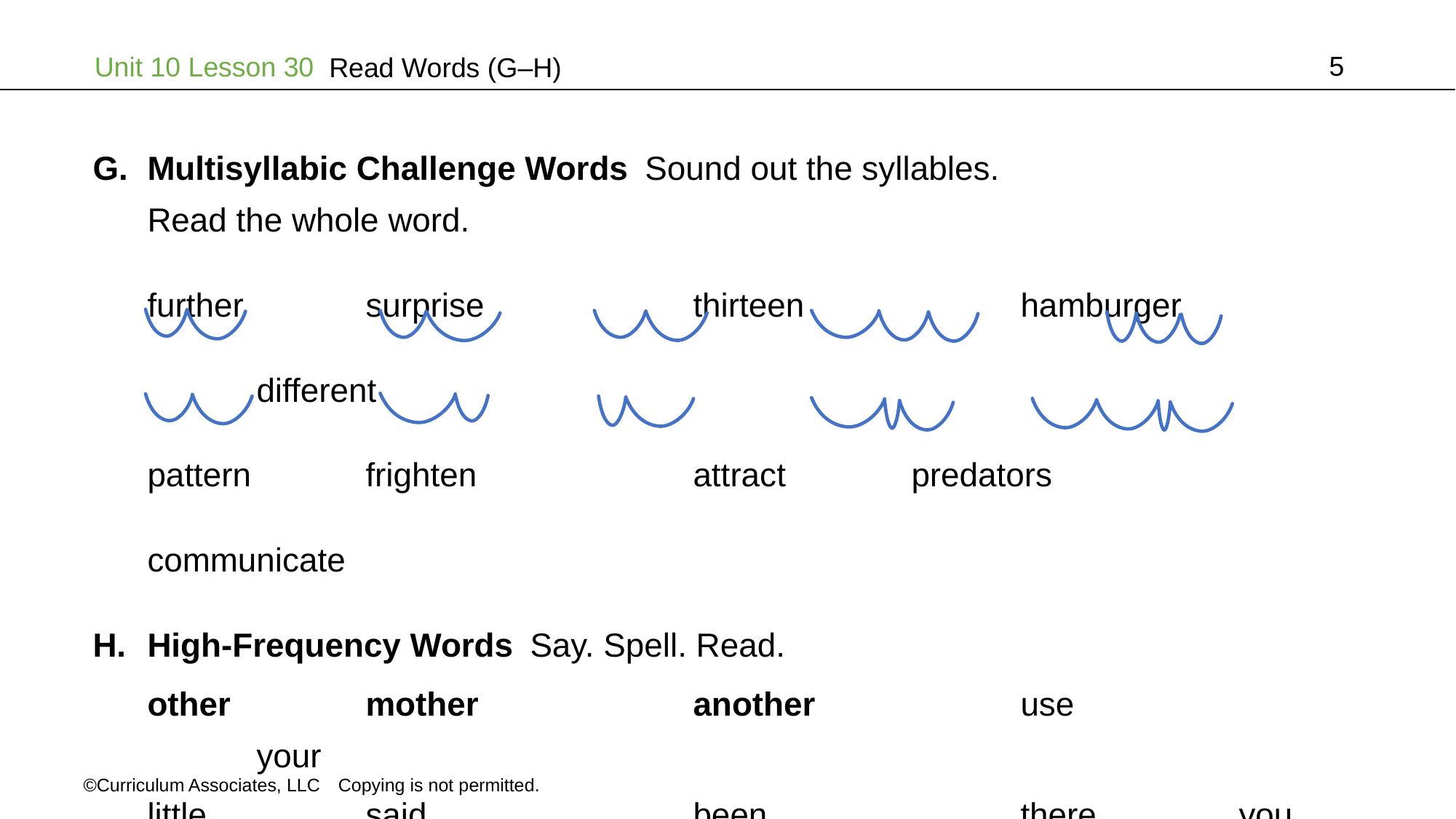

5
Read Words (G–H)

Multisyllabic Challenge Words Sound out the syllables.
Read the whole word.
further		surprise		thirteen		hamburger		different
pattern		frighten		attract		predators		communicate
High-Frequency Words Say. Spell. Read.
other		mother		another		use			your
little		said			been			there		you